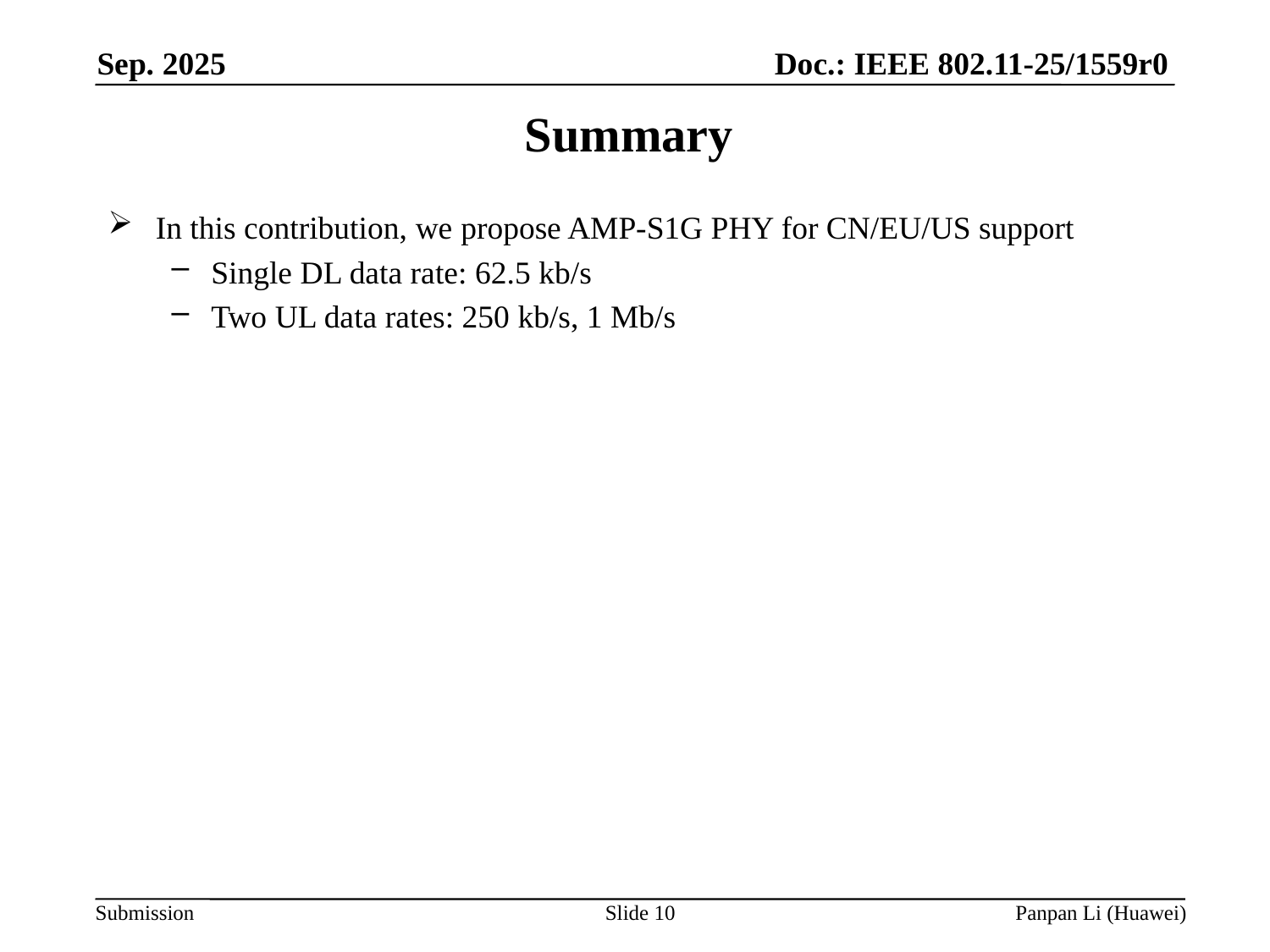

# Summary
In this contribution, we propose AMP-S1G PHY for CN/EU/US support
Single DL data rate: 62.5 kb/s
Two UL data rates: 250 kb/s, 1 Mb/s

Slide 10
Panpan Li (Huawei)